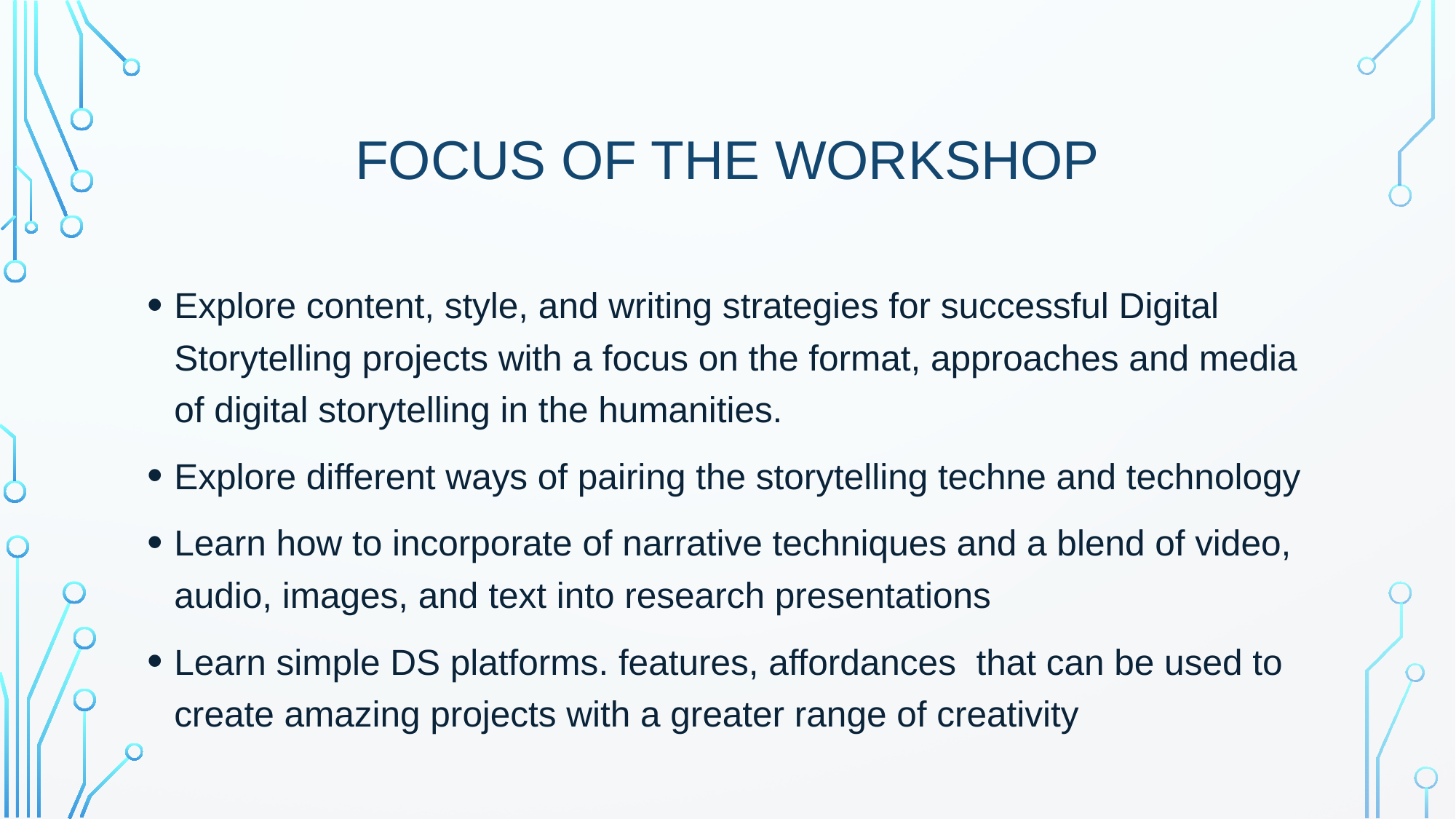

# Focus of the Workshop
Explore content, style, and writing strategies for successful Digital Storytelling projects with a focus on the format, approaches and media of digital storytelling in the humanities.
Explore different ways of pairing the storytelling techne and technology
Learn how to incorporate of narrative techniques and a blend of video, audio, images, and text into research presentations
Learn simple DS platforms. features, affordances  that can be used to create amazing projects with a greater range of creativity